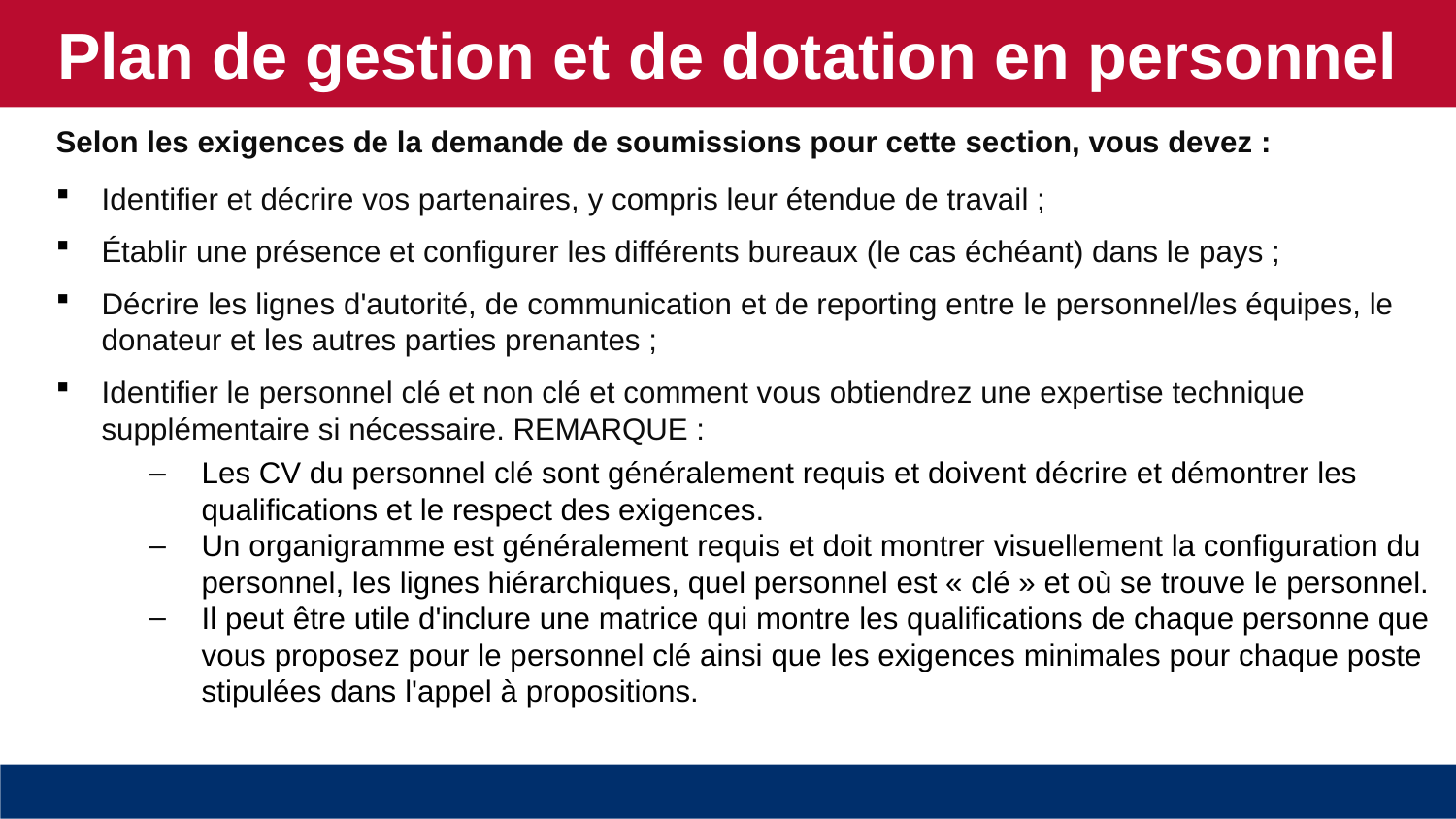

Plan de gestion et de dotation en personnel
Selon les exigences de la demande de soumissions pour cette section, vous devez :
Identifier et décrire vos partenaires, y compris leur étendue de travail ;
Établir une présence et configurer les différents bureaux (le cas échéant) dans le pays ;
Décrire les lignes d'autorité, de communication et de reporting entre le personnel/les équipes, le donateur et les autres parties prenantes ;
Identifier le personnel clé et non clé et comment vous obtiendrez une expertise technique supplémentaire si nécessaire. REMARQUE :
Les CV du personnel clé sont généralement requis et doivent décrire et démontrer les qualifications et le respect des exigences.
Un organigramme est généralement requis et doit montrer visuellement la configuration du personnel, les lignes hiérarchiques, quel personnel est « clé » et où se trouve le personnel.
Il peut être utile d'inclure une matrice qui montre les qualifications de chaque personne que vous proposez pour le personnel clé ainsi que les exigences minimales pour chaque poste stipulées dans l'appel à propositions.